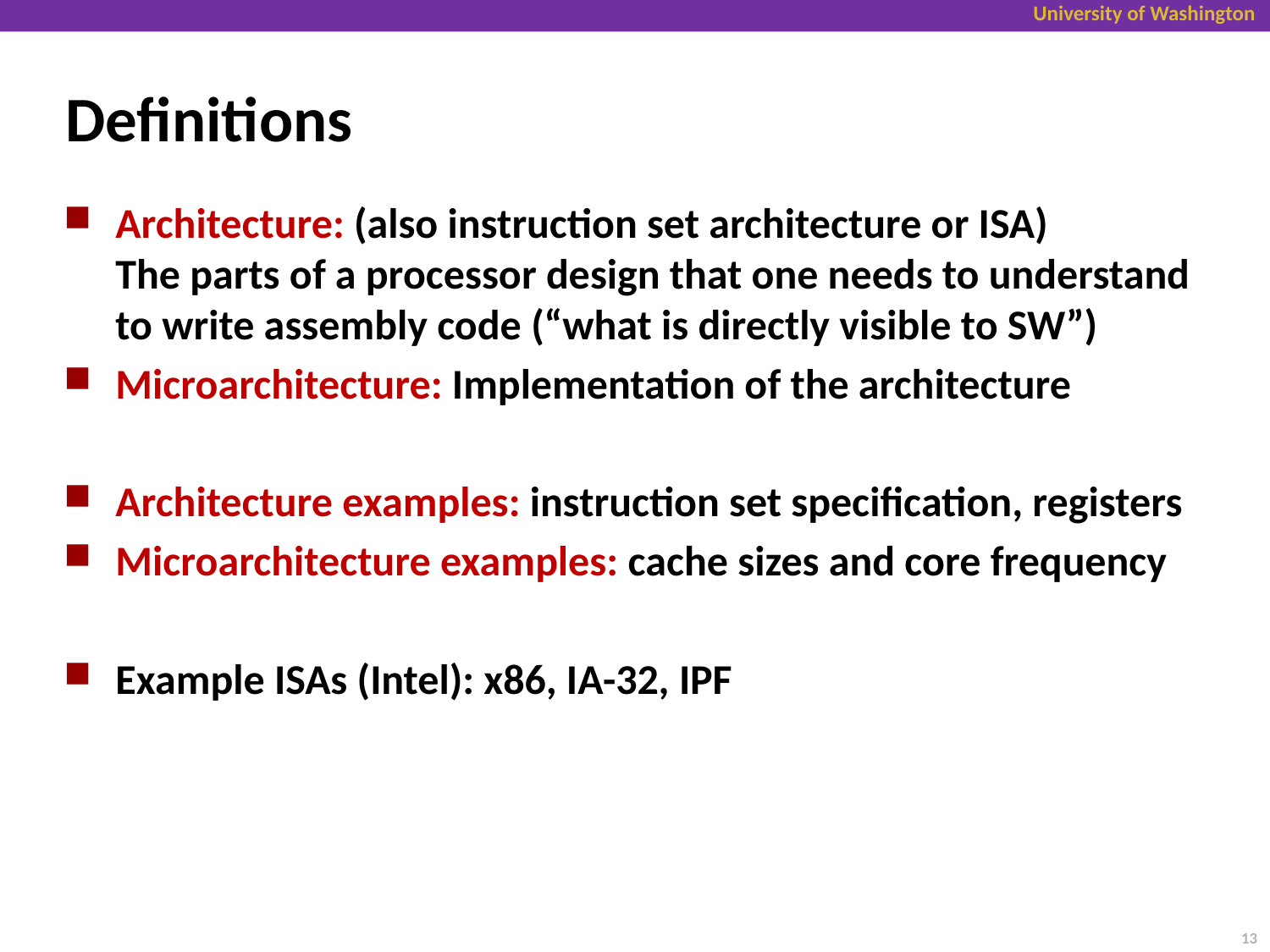

# Definitions
Architecture: (also instruction set architecture or ISA)
The parts of a processor design that one needs to understand to write assembly code (“what is directly visible to SW”)
Microarchitecture: Implementation of the architecture

Architecture examples: instruction set specification, registers
Microarchitecture examples: cache sizes and core frequency

Example ISAs (Intel): x86, IA-32, IPF
13